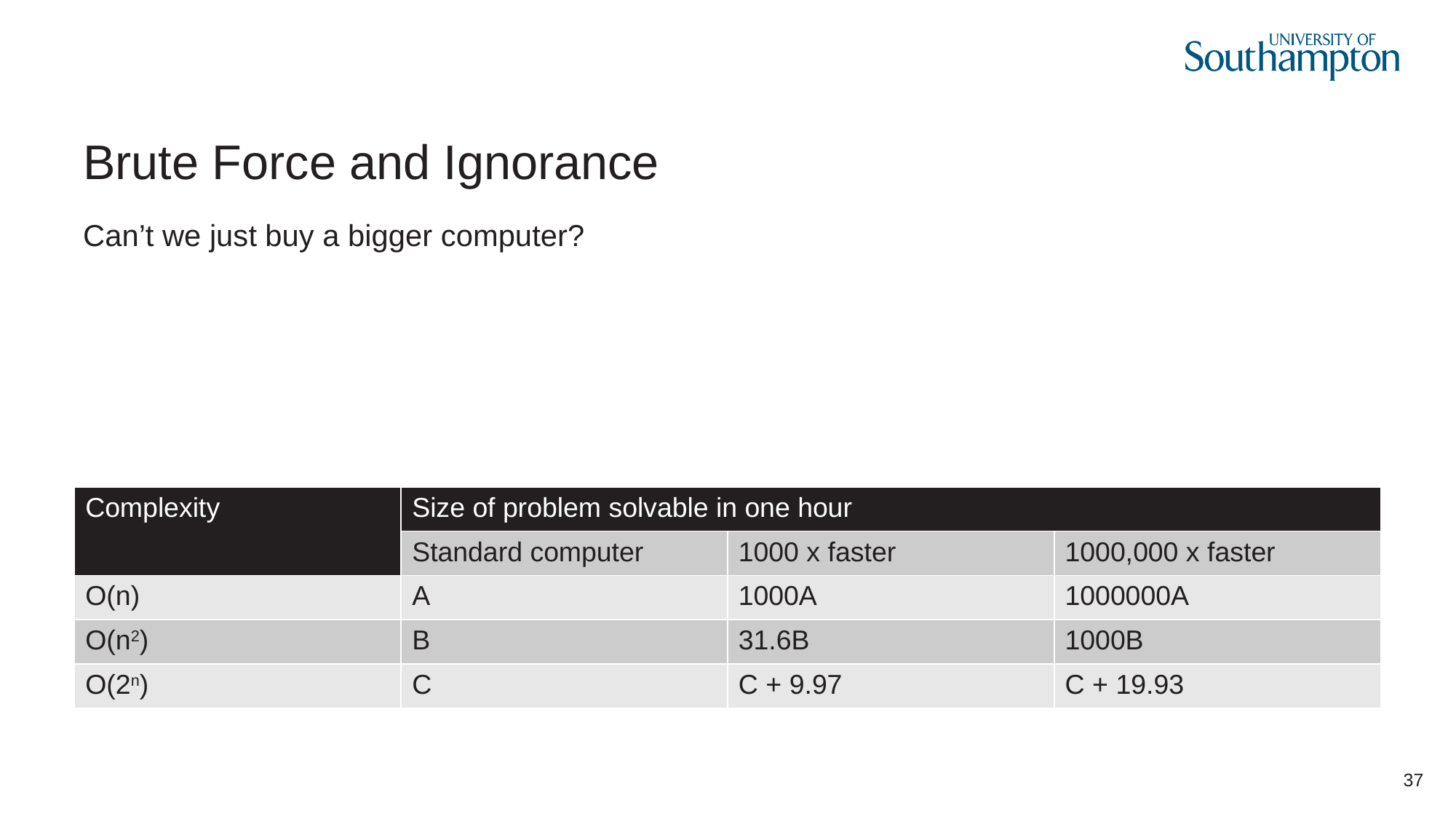

# Brute Force and Ignorance
Can’t we just buy a bigger computer?

| Complexity | Size of problem solvable in one hour |  |  |
| --- | --- | --- | --- |
|  | Standard computer | 1000 x faster | 1000,000 x faster |
| O(n) | A | 1000A | 1000000A |
| O(n2) | B | 31.6B | 1000B |
| O(2n) | C | C + 9.97 | C + 19.93 |